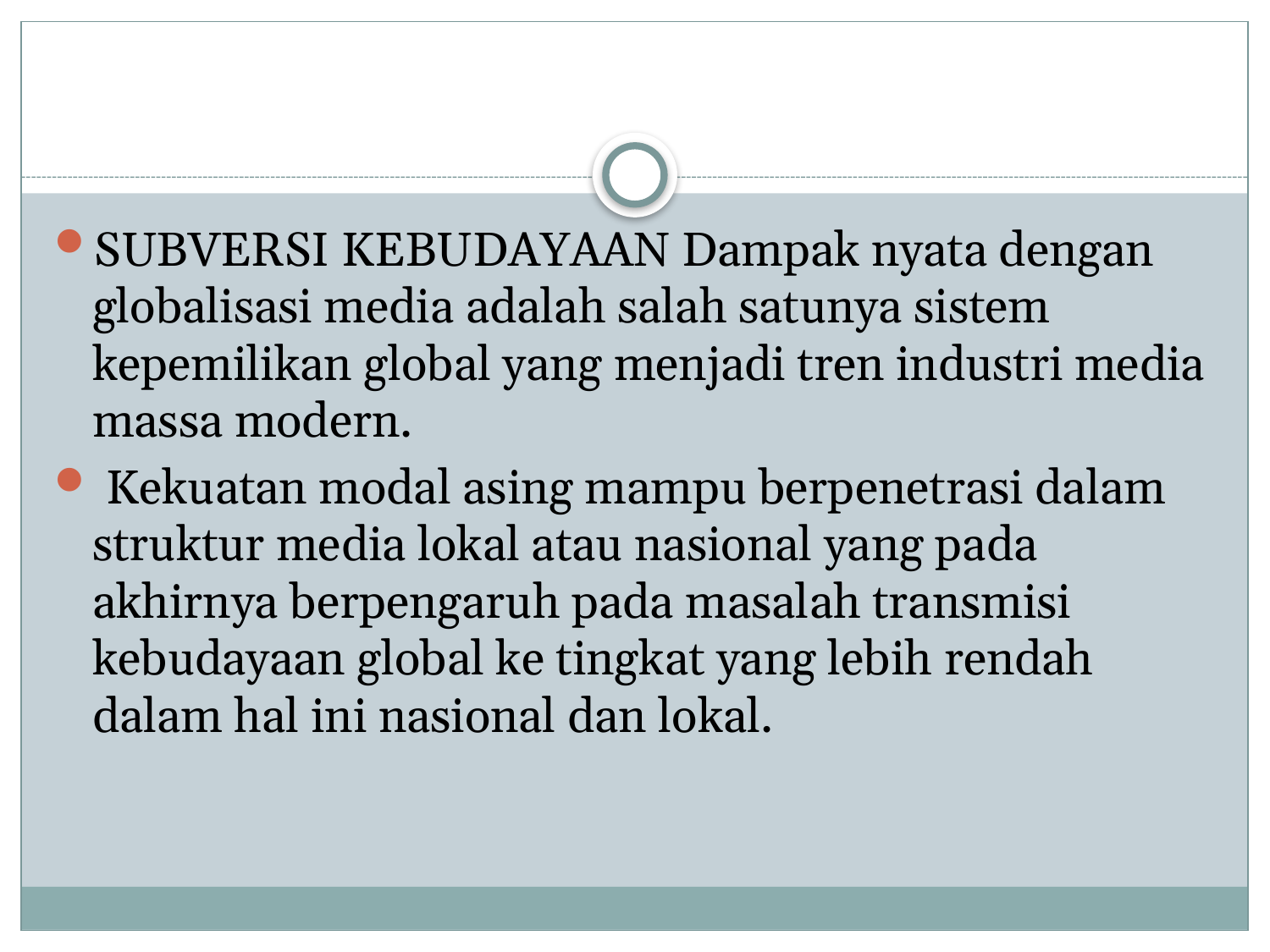

#
SUBVERSI KEBUDAYAAN Dampak nyata dengan globalisasi media adalah salah satunya sistem kepemilikan global yang menjadi tren industri media massa modern.
 Kekuatan modal asing mampu berpenetrasi dalam struktur media lokal atau nasional yang pada akhirnya berpengaruh pada masalah transmisi kebudayaan global ke tingkat yang lebih rendah dalam hal ini nasional dan lokal.